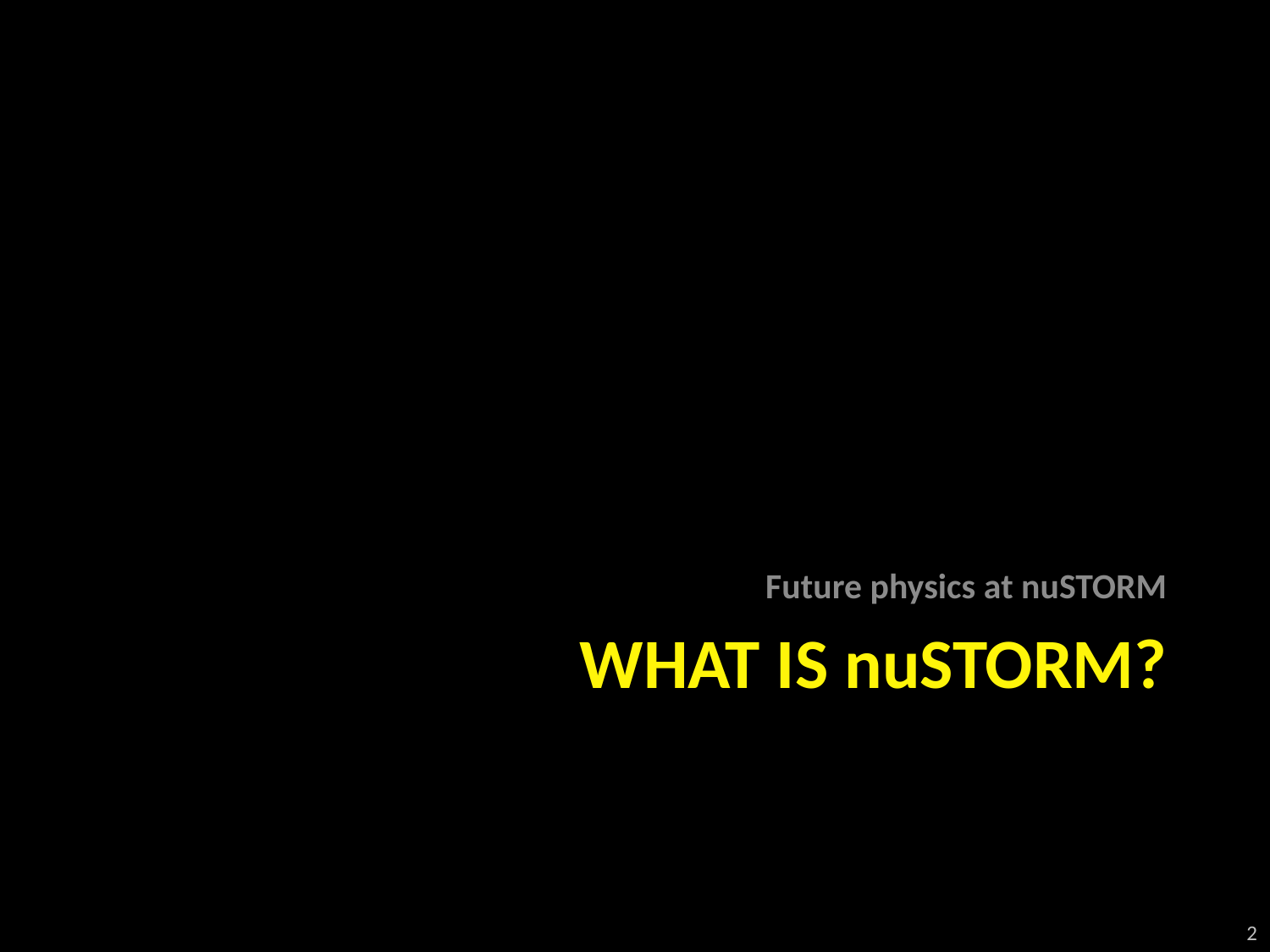

Future physics at nuSTORM
# What is nuSTORM?
2